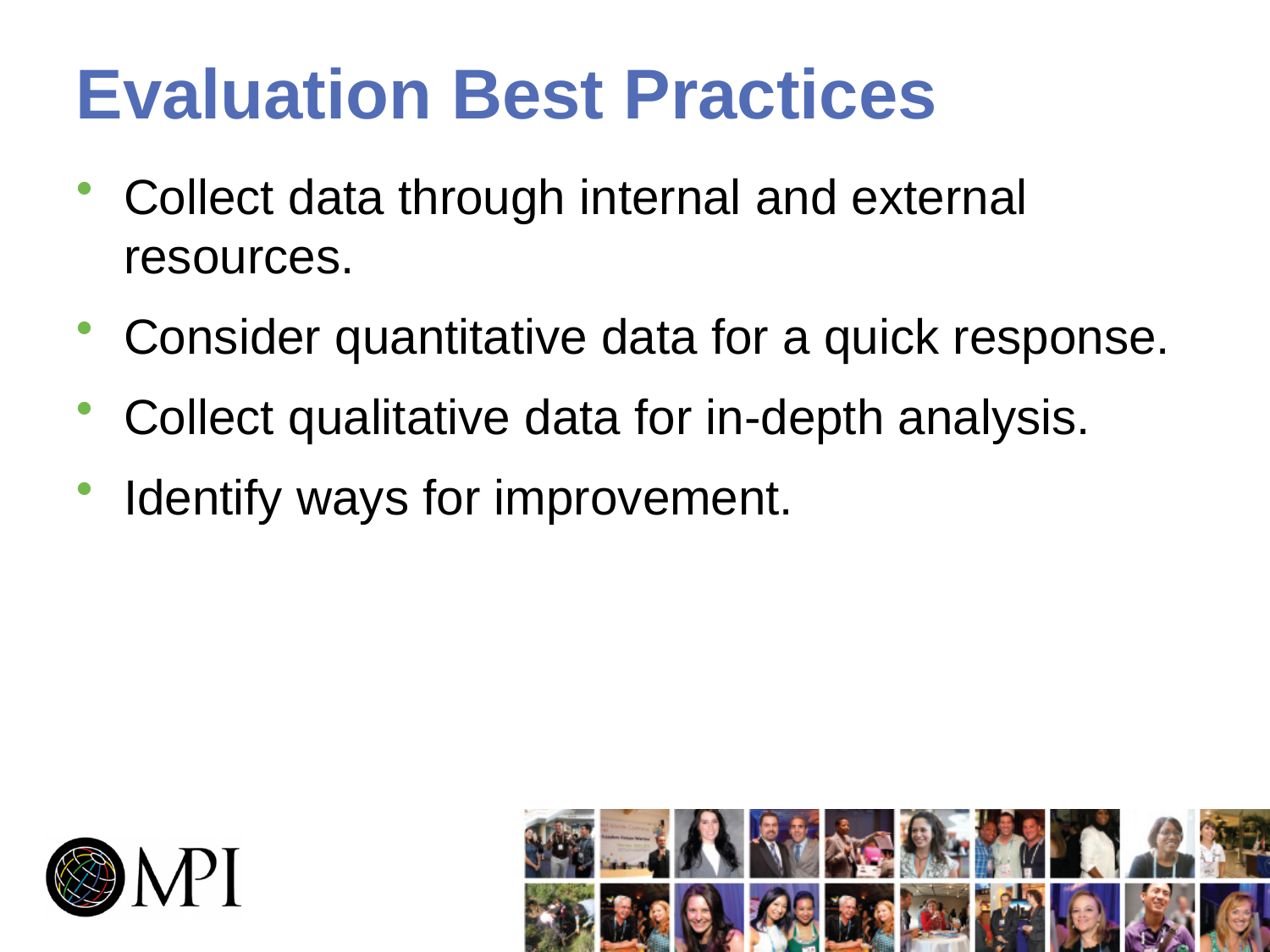

# Evaluation Best Practices
Collect data through internal and external resources.
Consider quantitative data for a quick response.
Collect qualitative data for in-depth analysis.
Identify ways for improvement.